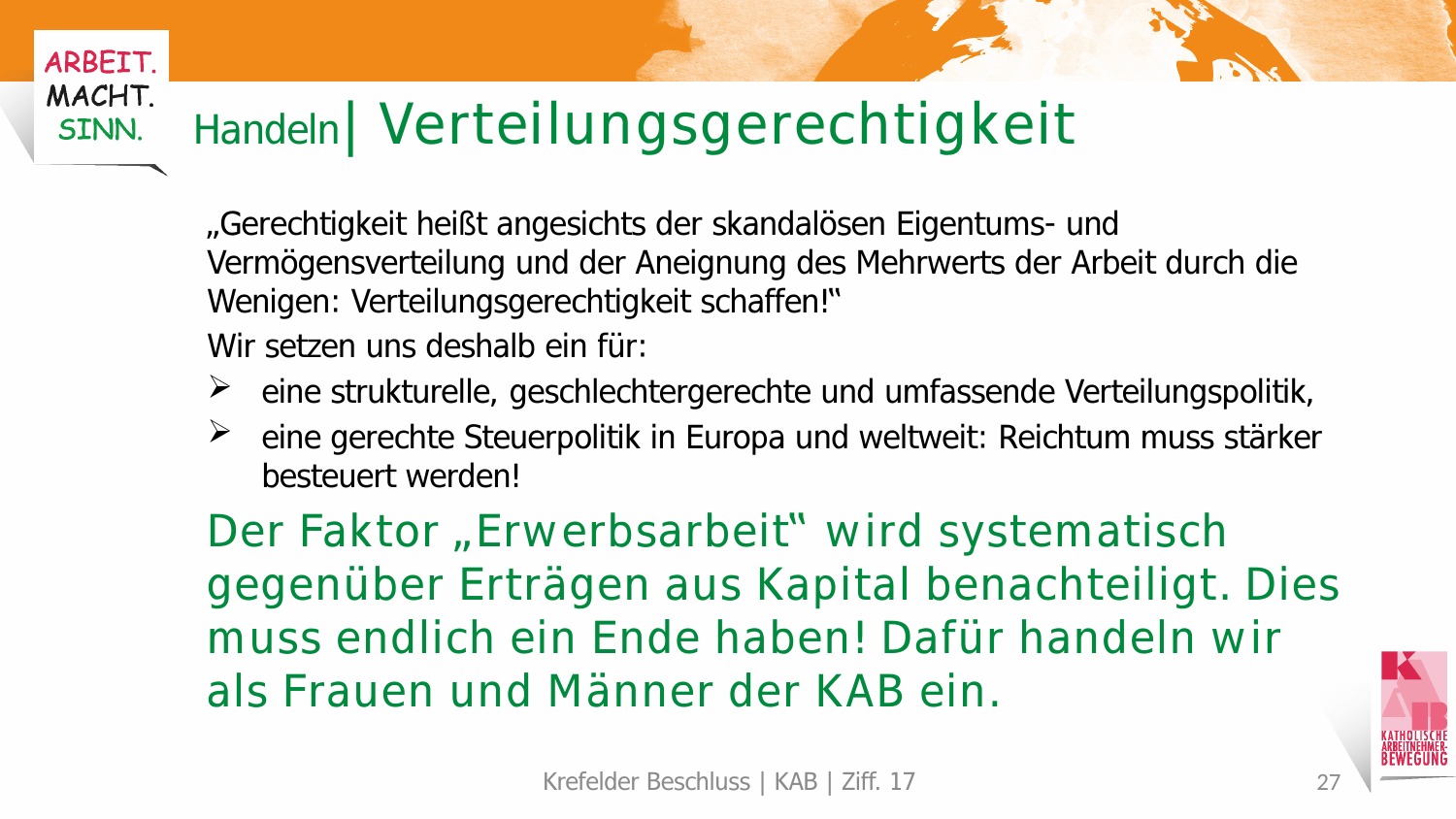

# Handeln| Verteilungsgerechtigkeit
„Gerechtigkeit heißt angesichts der skandalösen Eigentums- und Vermögensverteilung und der Aneignung des Mehrwerts der Arbeit durch die Wenigen: Verteilungsgerechtigkeit schaffen!“
Wir setzen uns deshalb ein für:
eine strukturelle, geschlechtergerechte und umfassende Verteilungspolitik,
eine gerechte Steuerpolitik in Europa und weltweit: Reichtum muss stärker besteuert werden!
Der Faktor „Erwerbsarbeit“ wird systematisch gegenüber Erträgen aus Kapital benachteiligt. Dies muss endlich ein Ende haben! Dafür handeln wir als Frauen und Männer der KAB ein.
Krefelder Beschluss | KAB | Ziff. 17
27